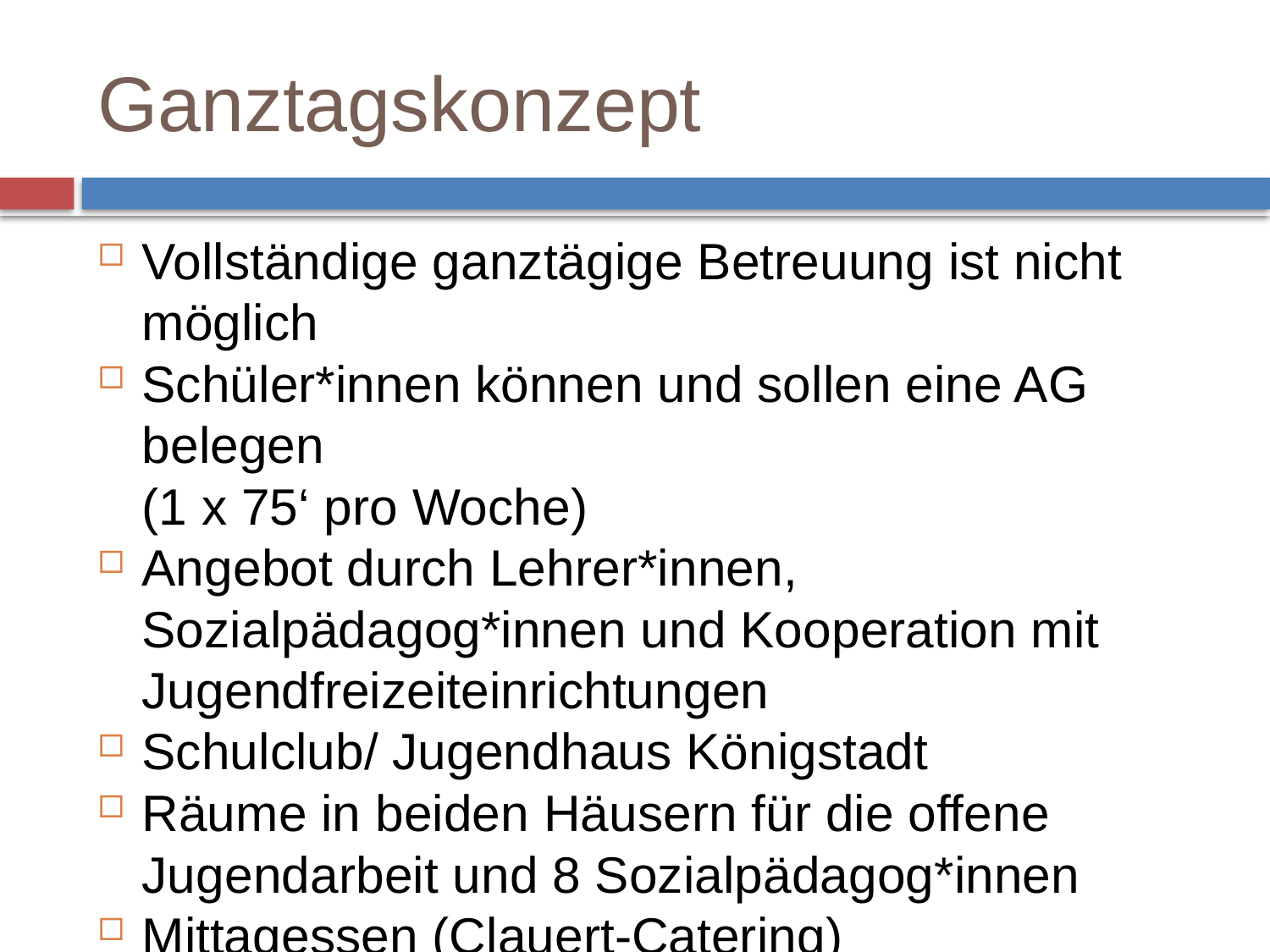

Ganztagskonzept
Vollständige ganztägige Betreuung ist nicht möglich
Schüler*innen können und sollen eine AG belegen
(1 x 75‘ pro Woche)
Angebot durch Lehrer*innen, Sozialpädagog*innen und Kooperation mit Jugendfreizeiteinrichtungen
Schulclub/ Jugendhaus Königstadt
Räume in beiden Häusern für die offene Jugendarbeit und 8 Sozialpädagog*innen
Mittagessen (Clauert-Catering)